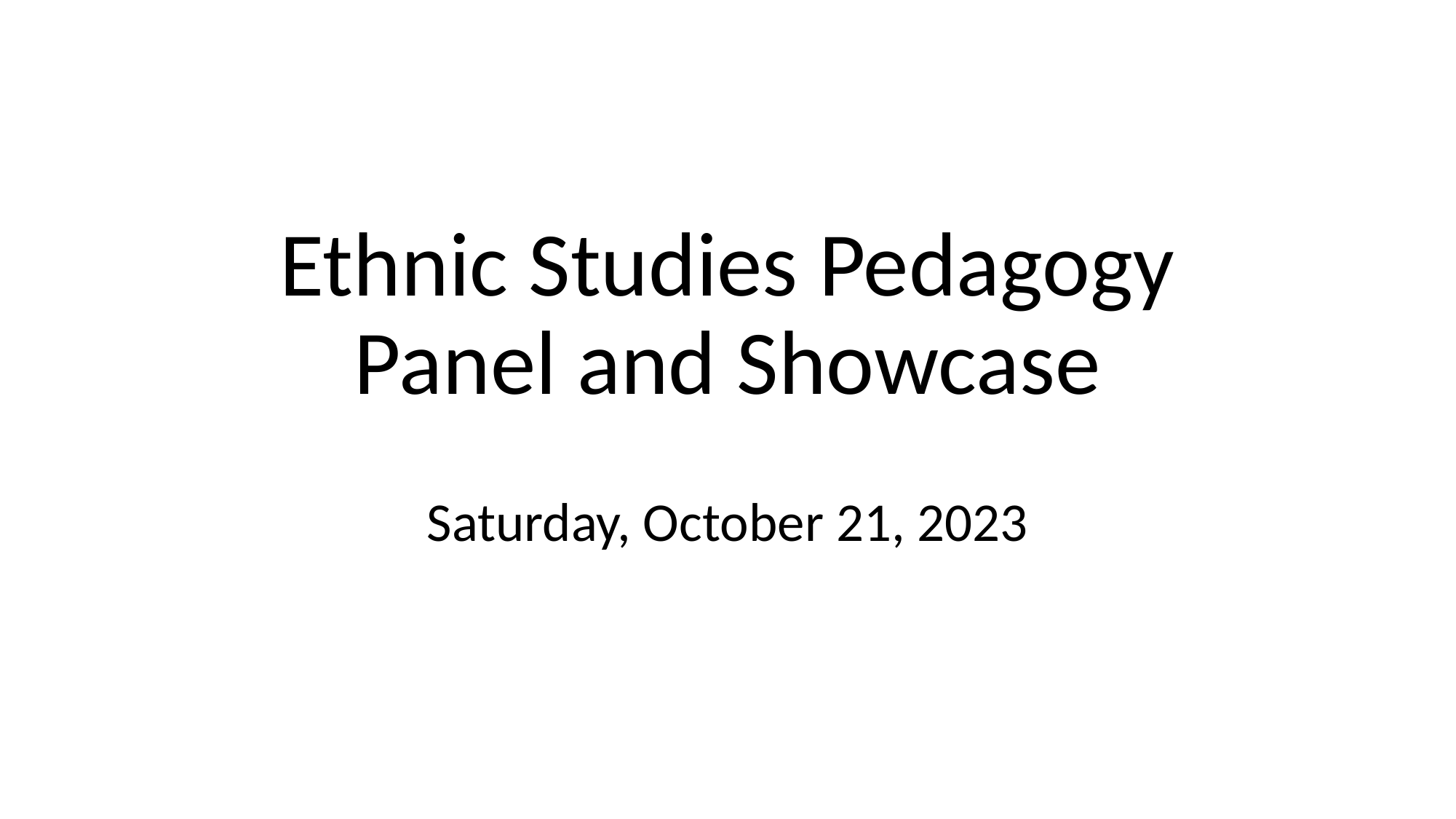

# Ethnic Studies Pedagogy Panel and Showcase

Saturday, October 21, 2023